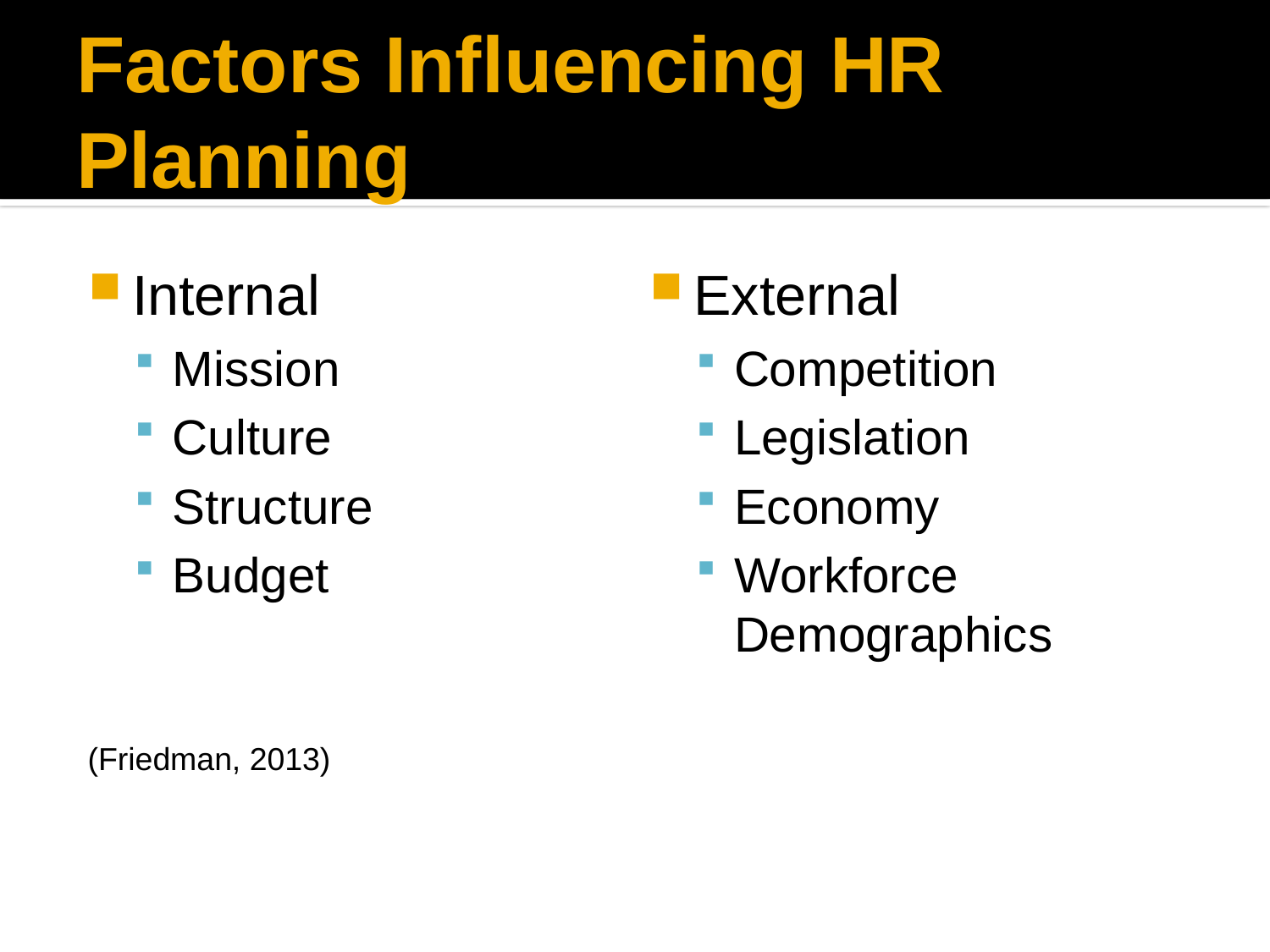

# Factors Influencing HR Planning
Internal
Mission
Culture
Structure
Budget

(Friedman, 2013)

External
Competition
Legislation
Economy
Workforce Demographics